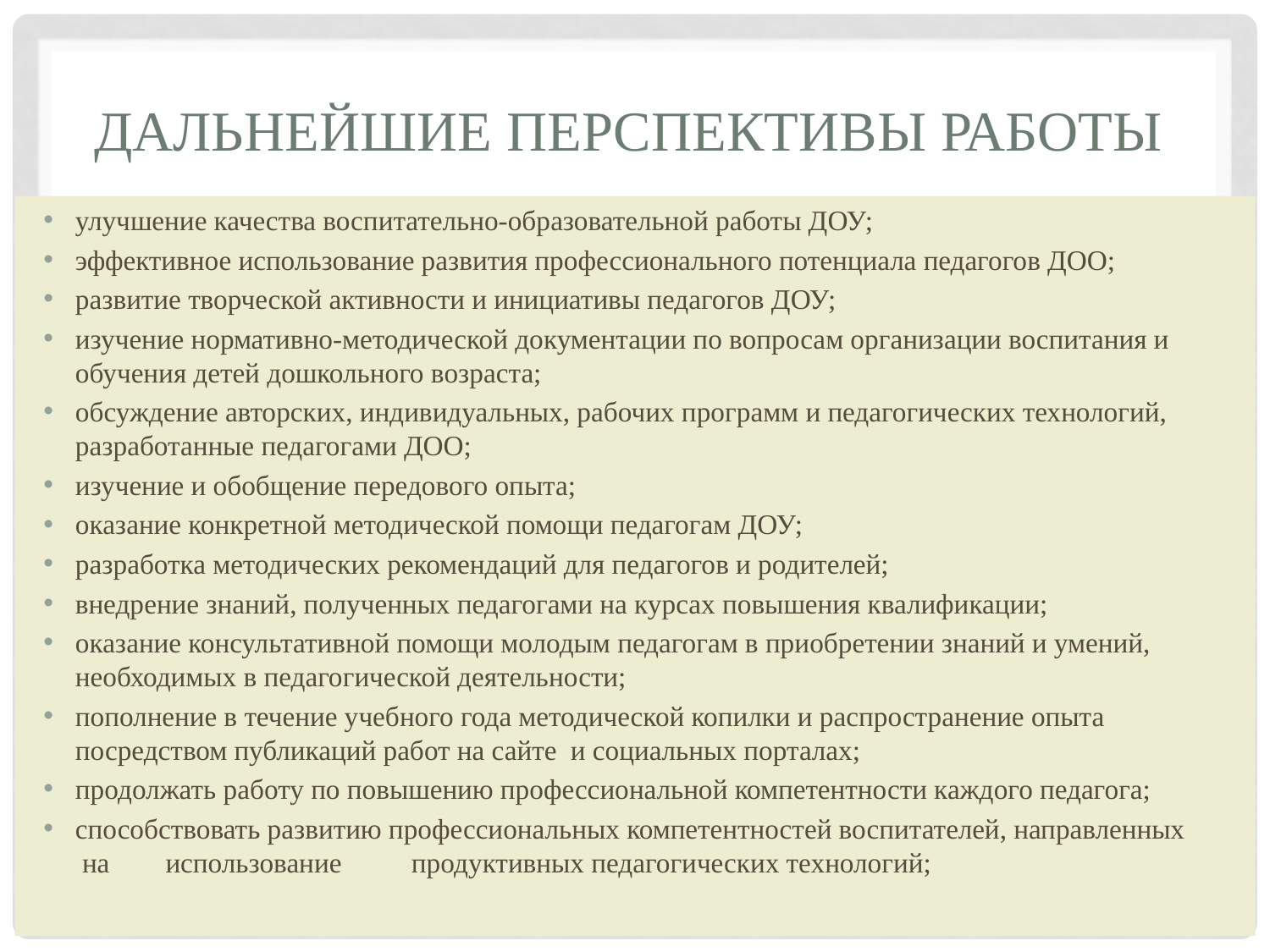

# Дальнейшие перспективы работы
улучшение качества воспитательно-образовательной работы ДОУ;
эффективное использование развития профессионального потенциала педагогов ДОО;
развитие творческой активности и инициативы педагогов ДОУ;
изучение нормативно-методической документации по вопросам организации воспитания и обучения детей дошкольного возраста;
обсуждение авторских, индивидуальных, рабочих программ и педагогических технологий,  разработанные педагогами ДОО;
изучение и обобщение передового опыта;
оказание конкретной методической помощи педагогам ДОУ;
разработка методических рекомендаций для педагогов и родителей;
внедрение знаний, полученных педагогами на курсах повышения квалификации;
оказание консультативной помощи молодым педагогам в приобретении знаний и умений, необходимых в педагогической деятельности;
пополнение в течение учебного года методической копилки и распространение опыта посредством публикаций работ на сайте  и социальных порталах;
продолжать работу по повышению профессиональной компетентности каждого педагога;
способствовать развитию профессиональных компетентностей воспитателей, направленных         на        использование          продуктивных педагогических технологий;